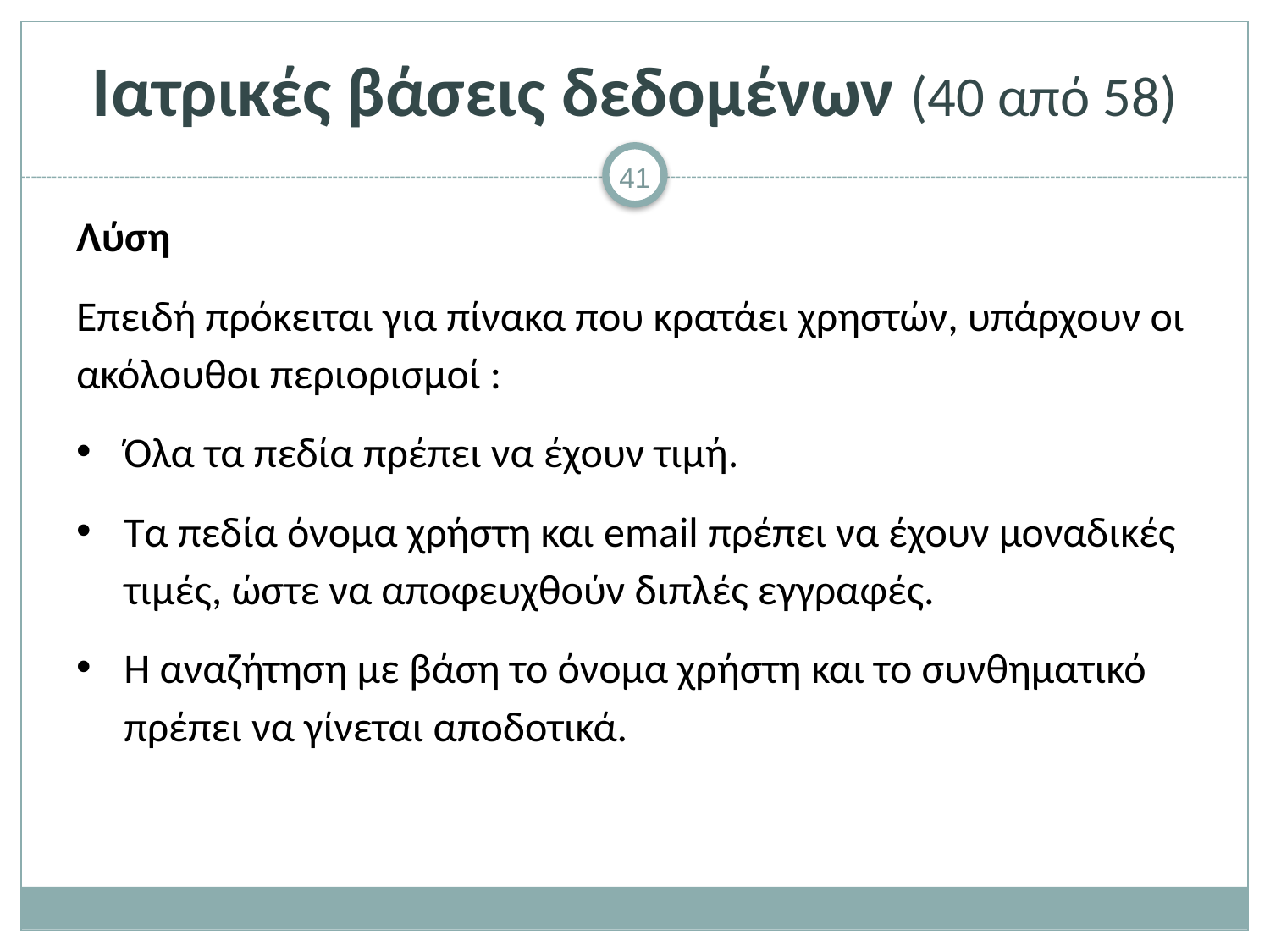

# Ιατρικές βάσεις δεδομένων (40 από 58)
Λύση
Επειδή πρόκειται για πίνακα που κρατάει χρηστών, υπάρχουν οι ακόλουθοι περιορισμοί :
Όλα τα πεδία πρέπει να έχουν τιμή.
Τα πεδία όνομα χρήστη και email πρέπει να έχουν μοναδικές τιμές, ώστε να αποφευχθούν διπλές εγγραφές.
Η αναζήτηση με βάση το όνομα χρήστη και το συνθηματικό πρέπει να γίνεται αποδοτικά.